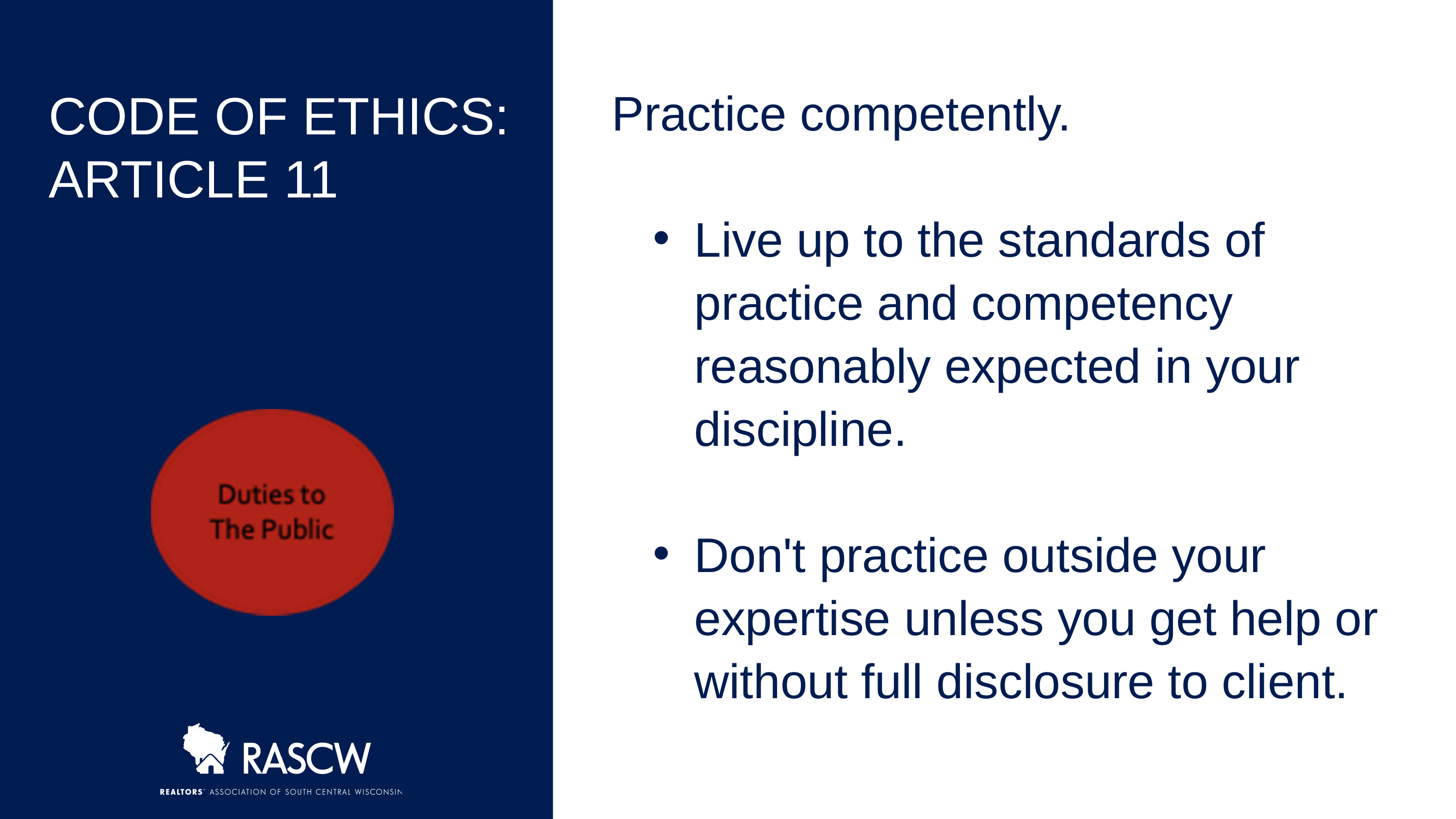

Practice competently.

Live up to the standards of practice and competency reasonably expected in your discipline.

Don't practice outside your expertise unless you get help or without full disclosure to client.

CODE OF ETHICS:
ARTICLE 11